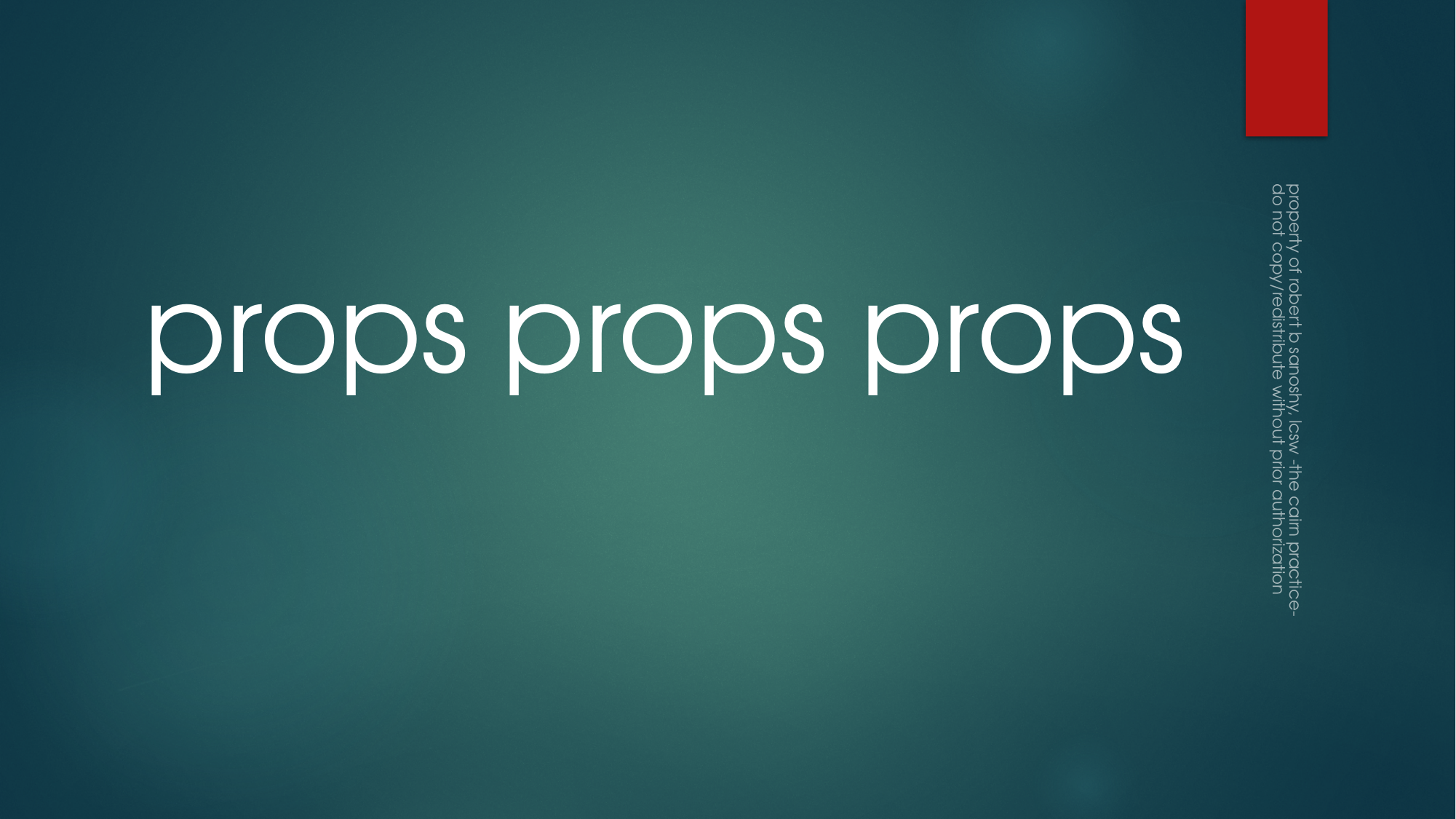

#
props props props
property of robert b sanoshy, lcsw -the cairn practice- do not copy/redistribute without prior authorization